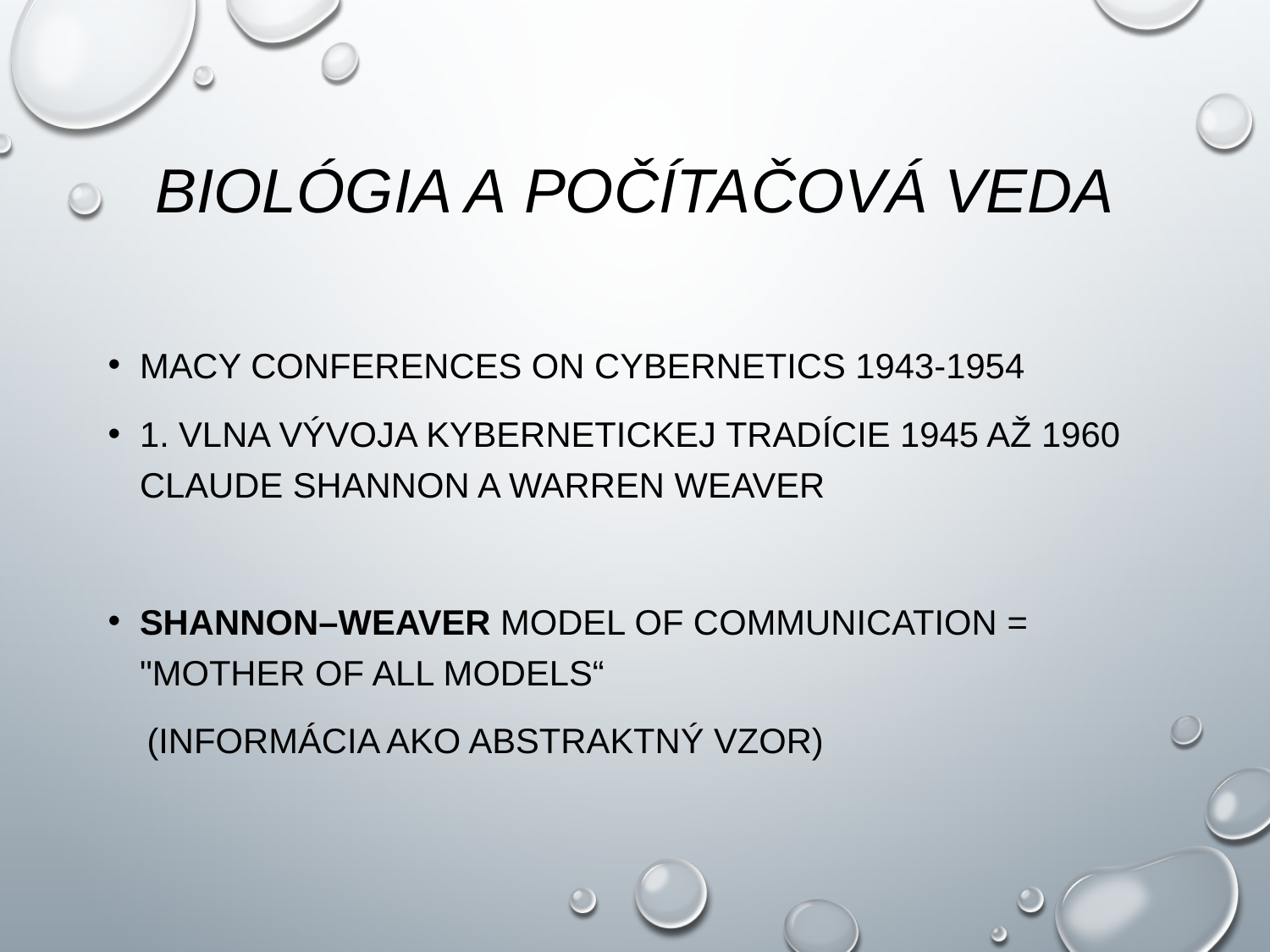

# Biológia a počítačová veda
Macy Conferences on Cybernetics 1943-1954
1. vlna vývoja kybernetickej tradície 1945 až 1960 Claude Shannon a Warren Weaver

Shannon–Weaver model of communication = "mother of all models“
    (informácia ako abstraktný vzor)